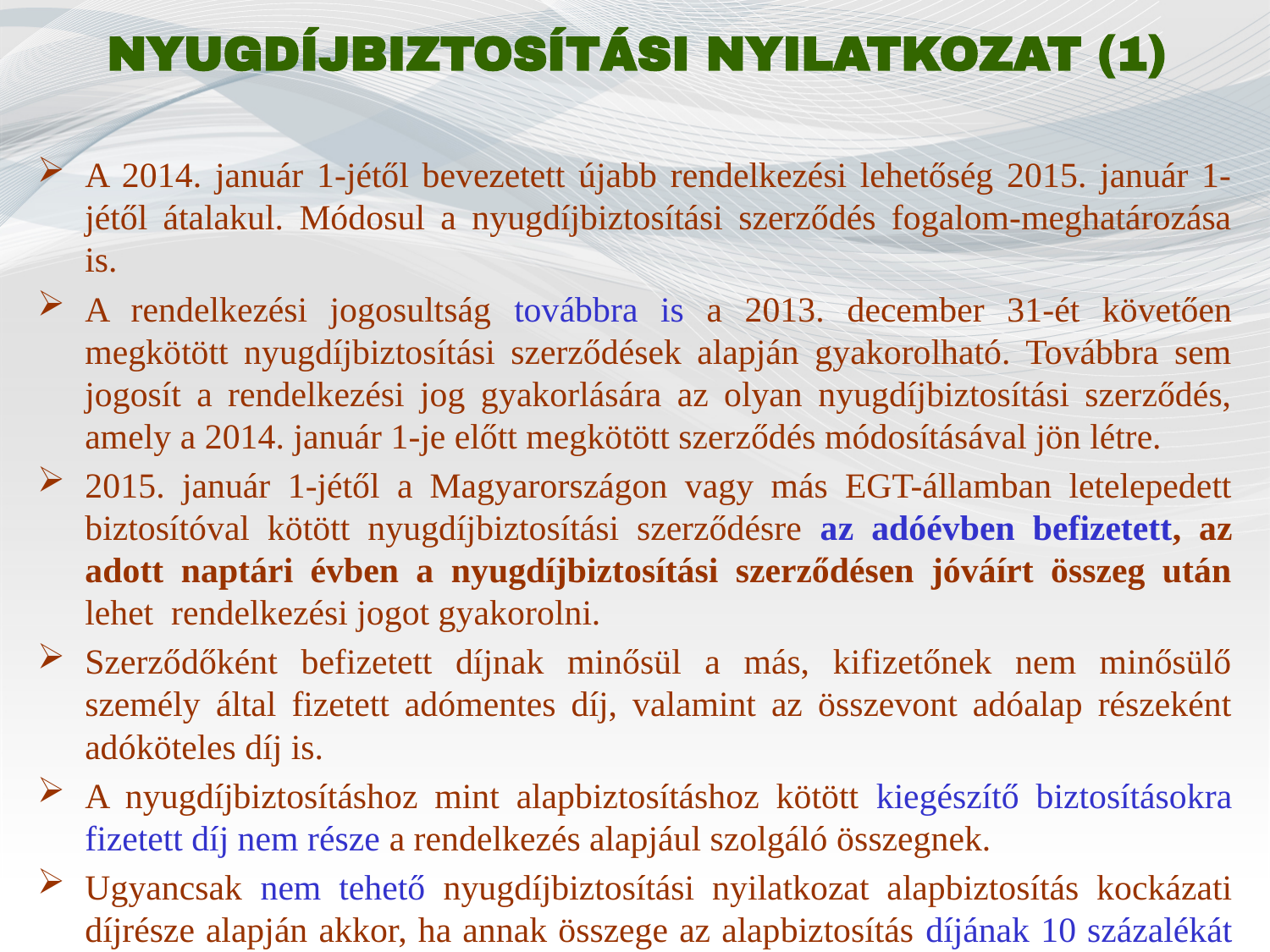

# NYUGDÍJBIZTOSÍTÁSI NYILATKOZAT (1)
A 2014. január 1-jétől bevezetett újabb rendelkezési lehetőség 2015. január 1-jétől átalakul. Módosul a nyugdíjbiztosítási szerződés fogalom-meghatározása is.
A rendelkezési jogosultság továbbra is a 2013. december 31-ét követően megkötött nyugdíjbiztosítási szerződések alapján gyakorolható. Továbbra sem jogosít a rendelkezési jog gyakorlására az olyan nyugdíjbiztosítási szerződés, amely a 2014. január 1-je előtt megkötött szerződés módosításával jön létre.
2015. január 1-jétől a Magyarországon vagy más EGT-államban letelepedett biztosítóval kötött nyugdíjbiztosítási szerződésre az adóévben befizetett, az adott naptári évben a nyugdíjbiztosítási szerződésen jóváírt összeg után lehet  rendelkezési jogot gyakorolni.
Szerződőként befizetett díjnak minősül a más, kifizetőnek nem minősülő személy által fizetett adómentes díj, valamint az összevont adóalap részeként adóköteles díj is.
A nyugdíjbiztosításhoz mint alapbiztosításhoz kötött kiegészítő biztosításokra fizetett díj nem része a rendelkezés alapjául szolgáló összegnek.
Ugyancsak nem tehető nyugdíjbiztosítási nyilatkozat alapbiztosítás kockázati díjrésze alapján akkor, ha annak összege az alapbiztosítás díjának 10 százalékát meghaladja.